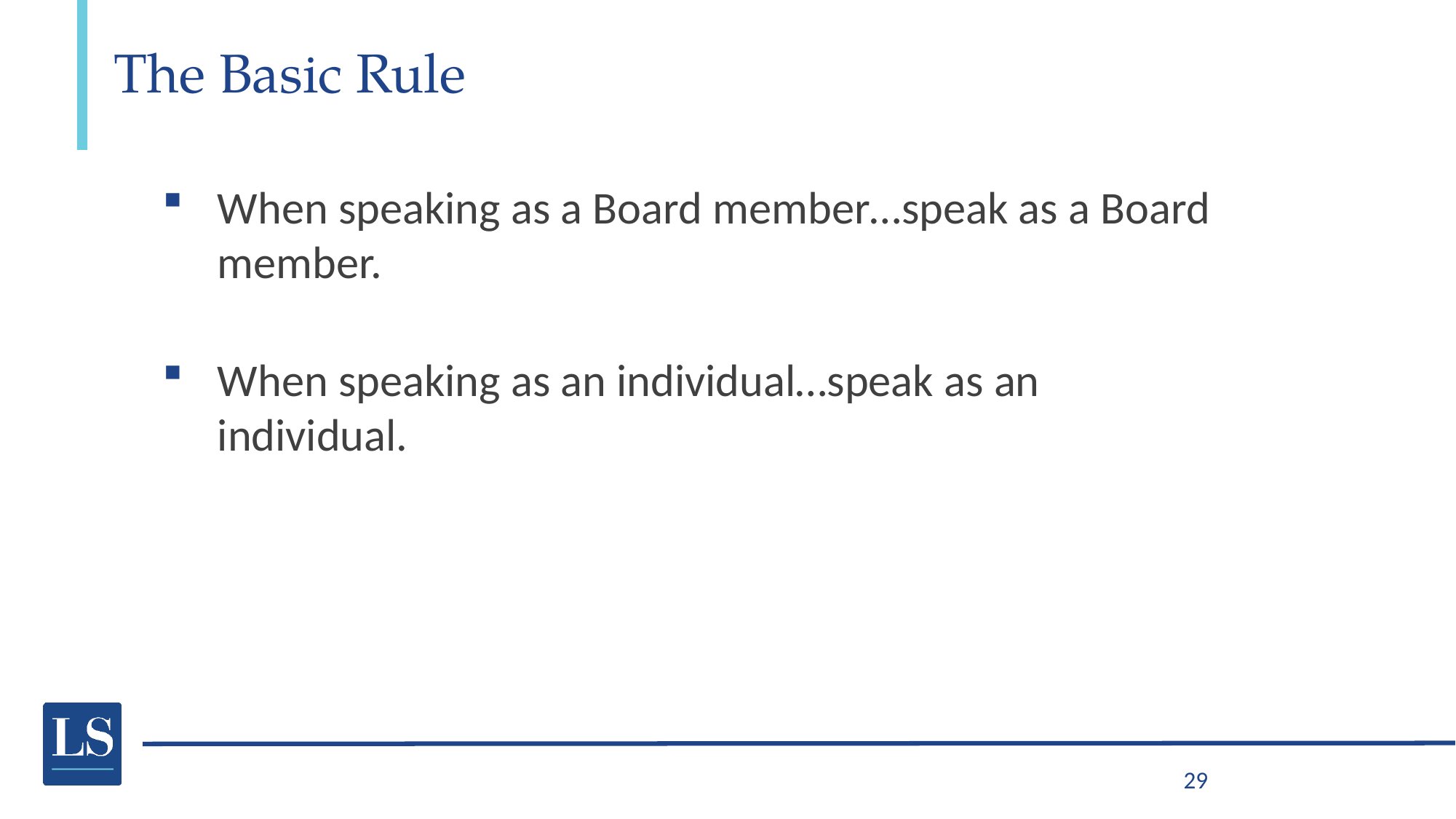

# The Basic Rule
When speaking as a Board member…speak as a Board member.
When speaking as an individual…speak as an individual.
29